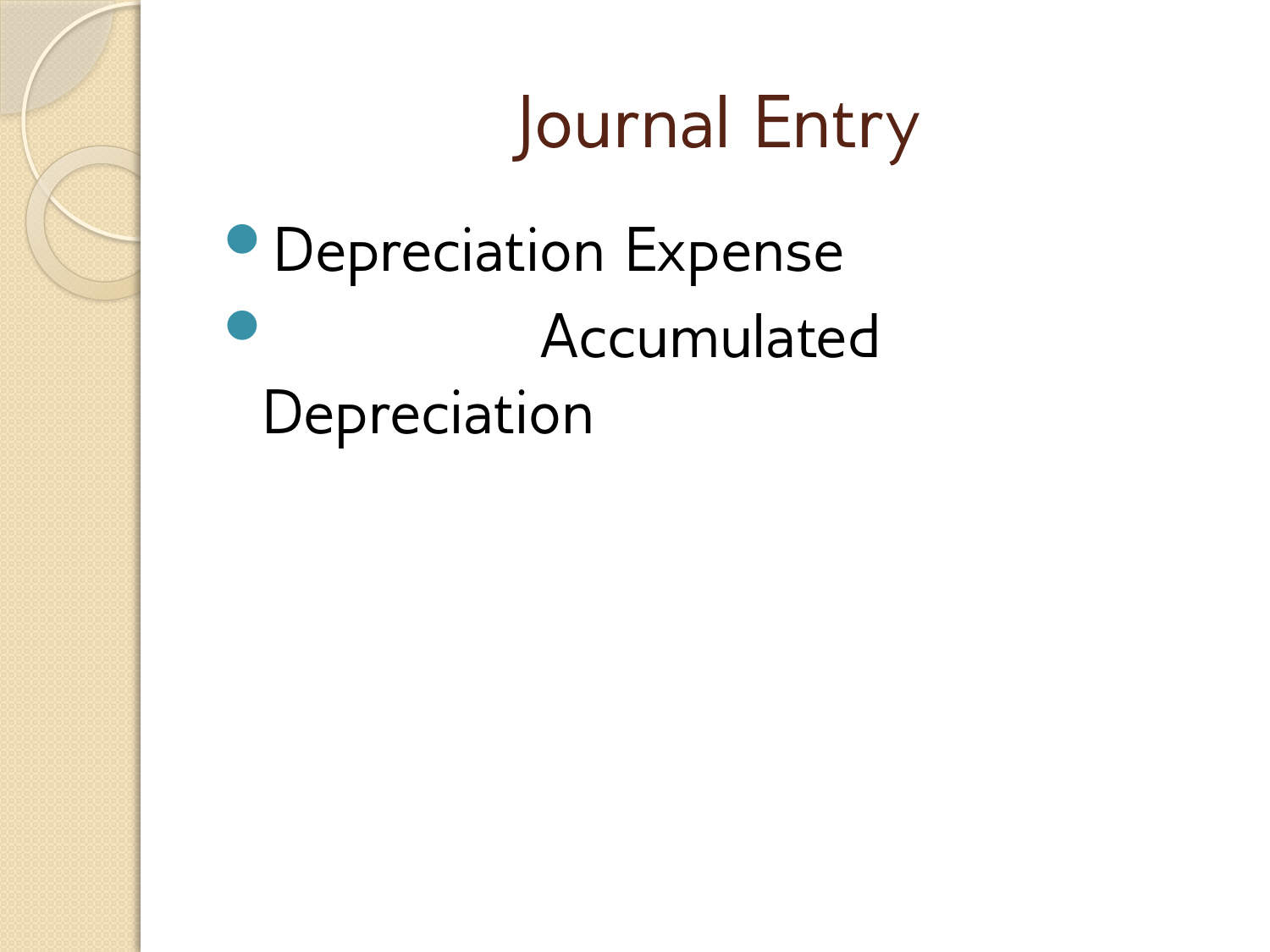

# Journal Entry
Depreciation Expense
              Accumulated Depreciation